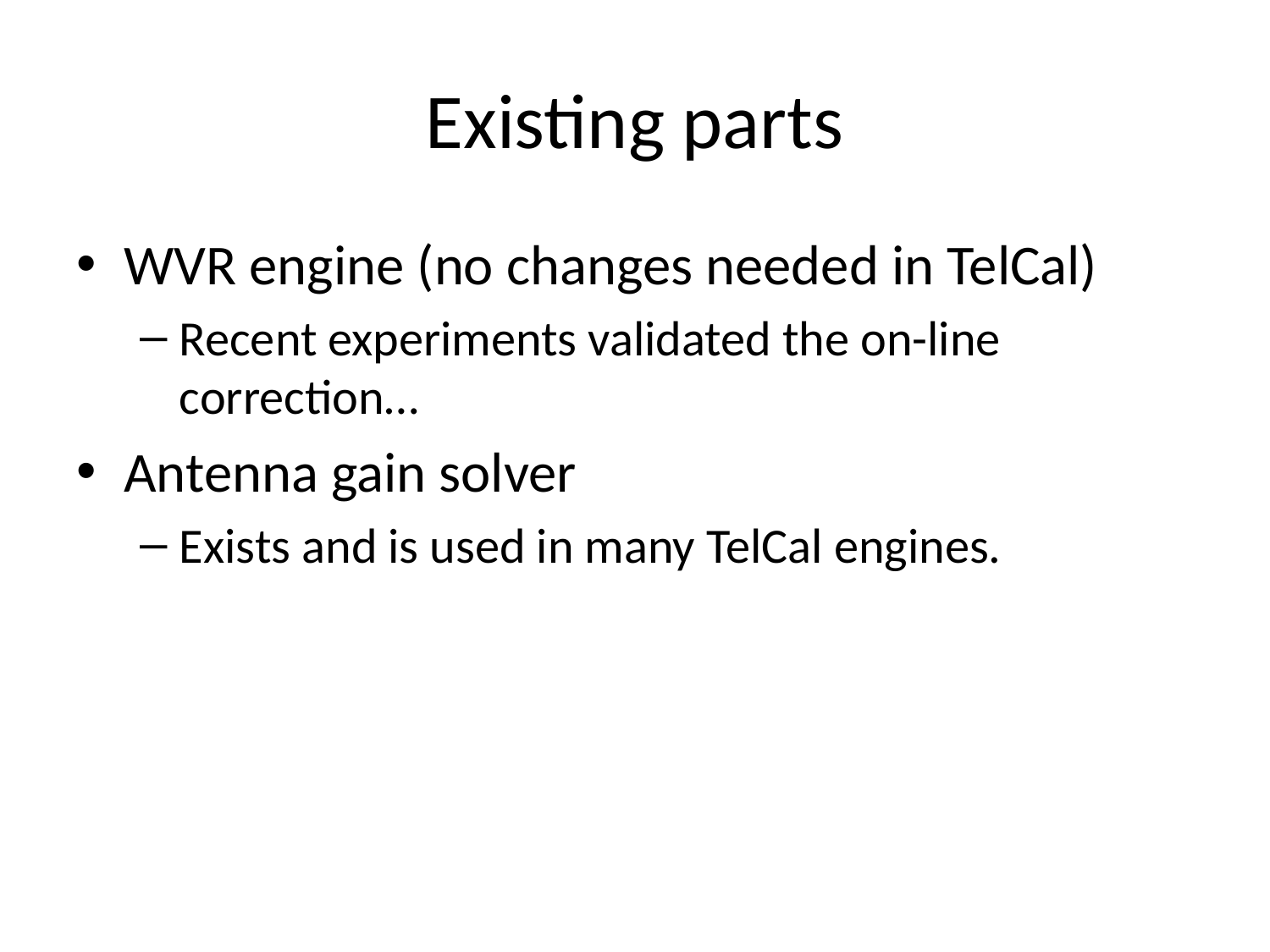

# Existing parts
WVR engine (no changes needed in TelCal)
Recent experiments validated the on-line correction…
Antenna gain solver
Exists and is used in many TelCal engines.